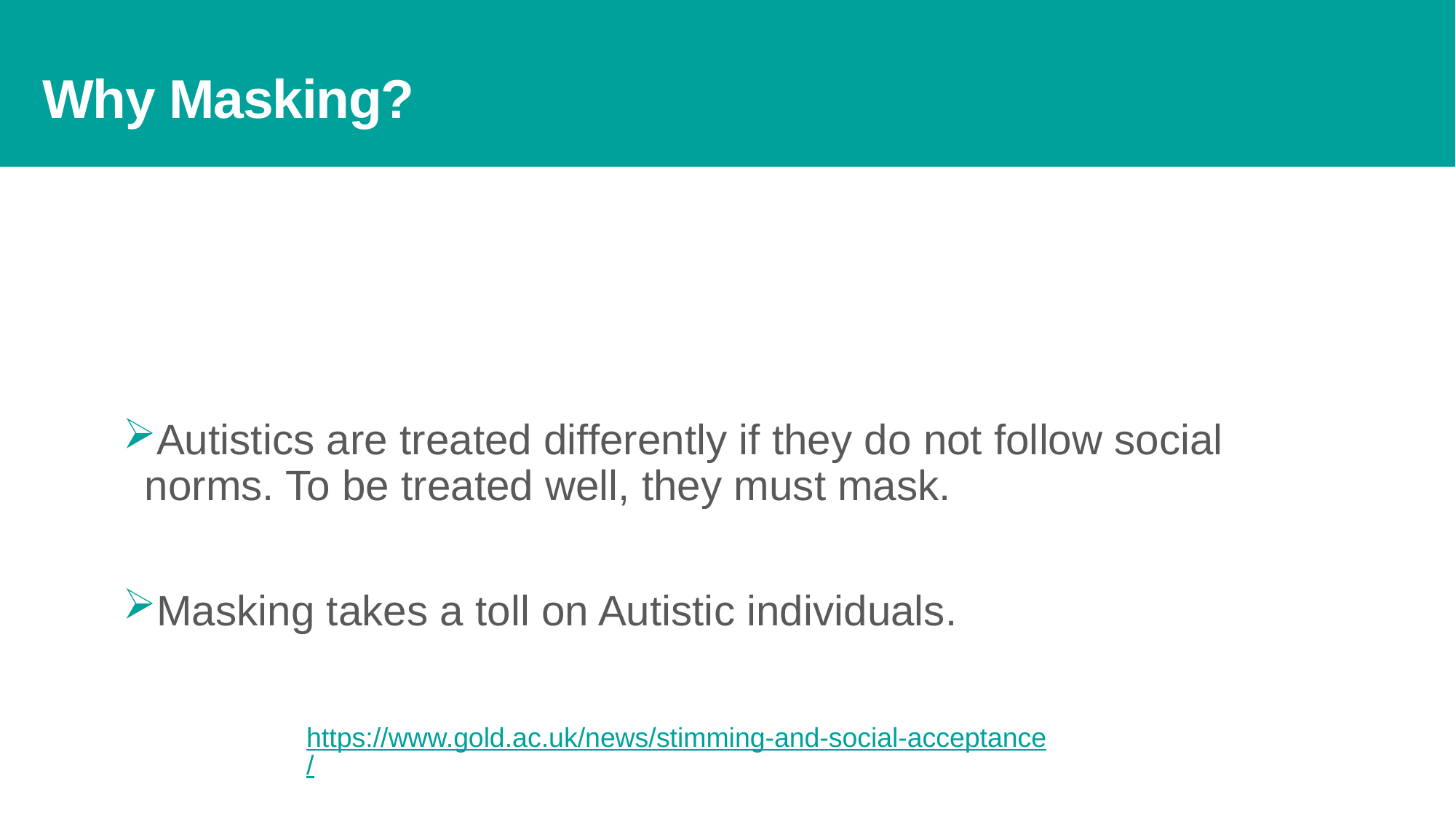

# Why Masking?

Autistics are treated differently if they do not follow social norms. To be treated well, they must mask.

Masking takes a toll on Autistic individuals.

https://www.gold.ac.uk/news/stimming-and-social-acceptance/